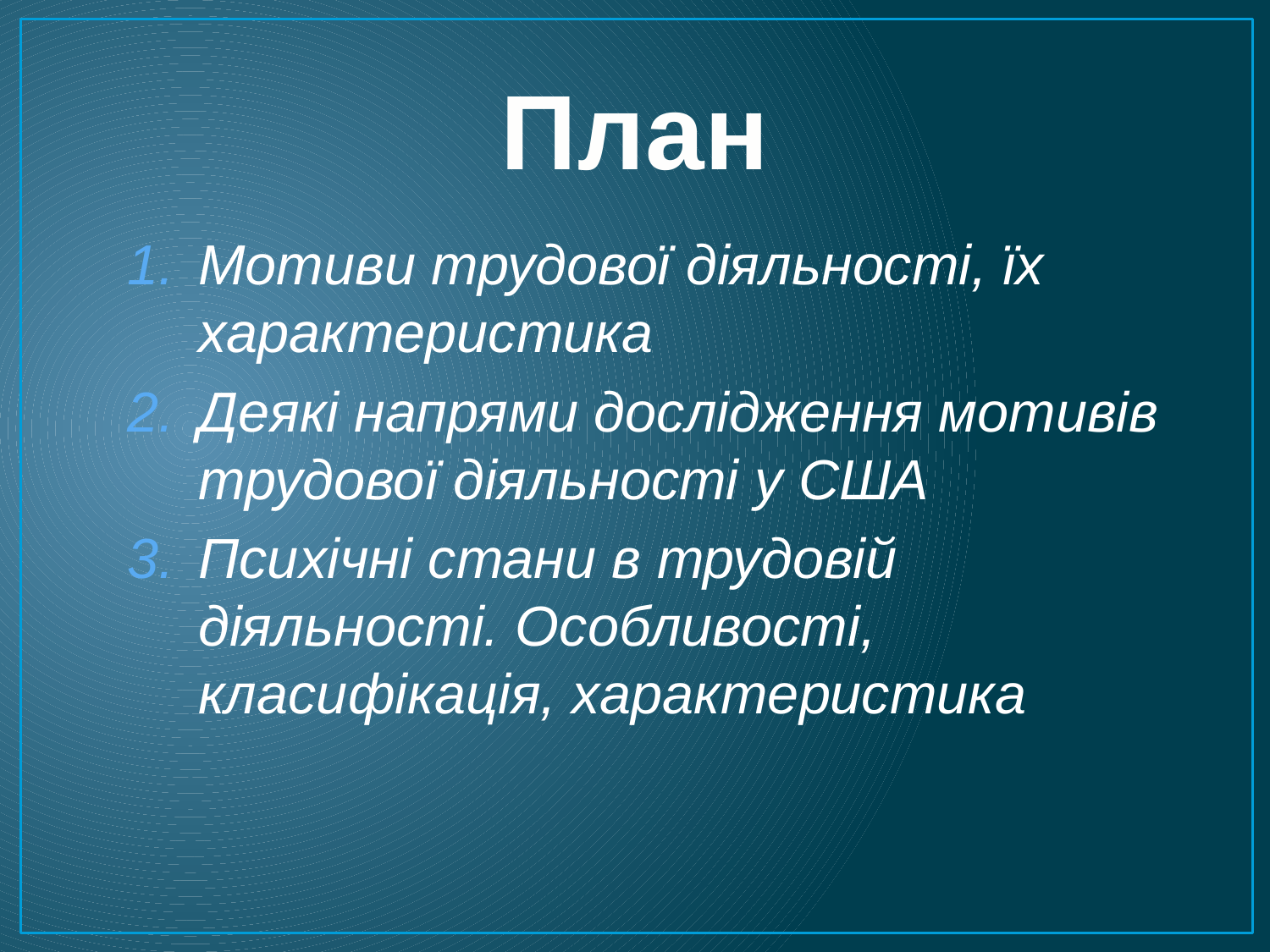

# План
Мотиви трудової діяльності, їх характеристика
Деякі напрями дослідження мотивів трудової діяльності у США
Психічні стани в трудовій діяльності. Особливості, класифікація, характеристика